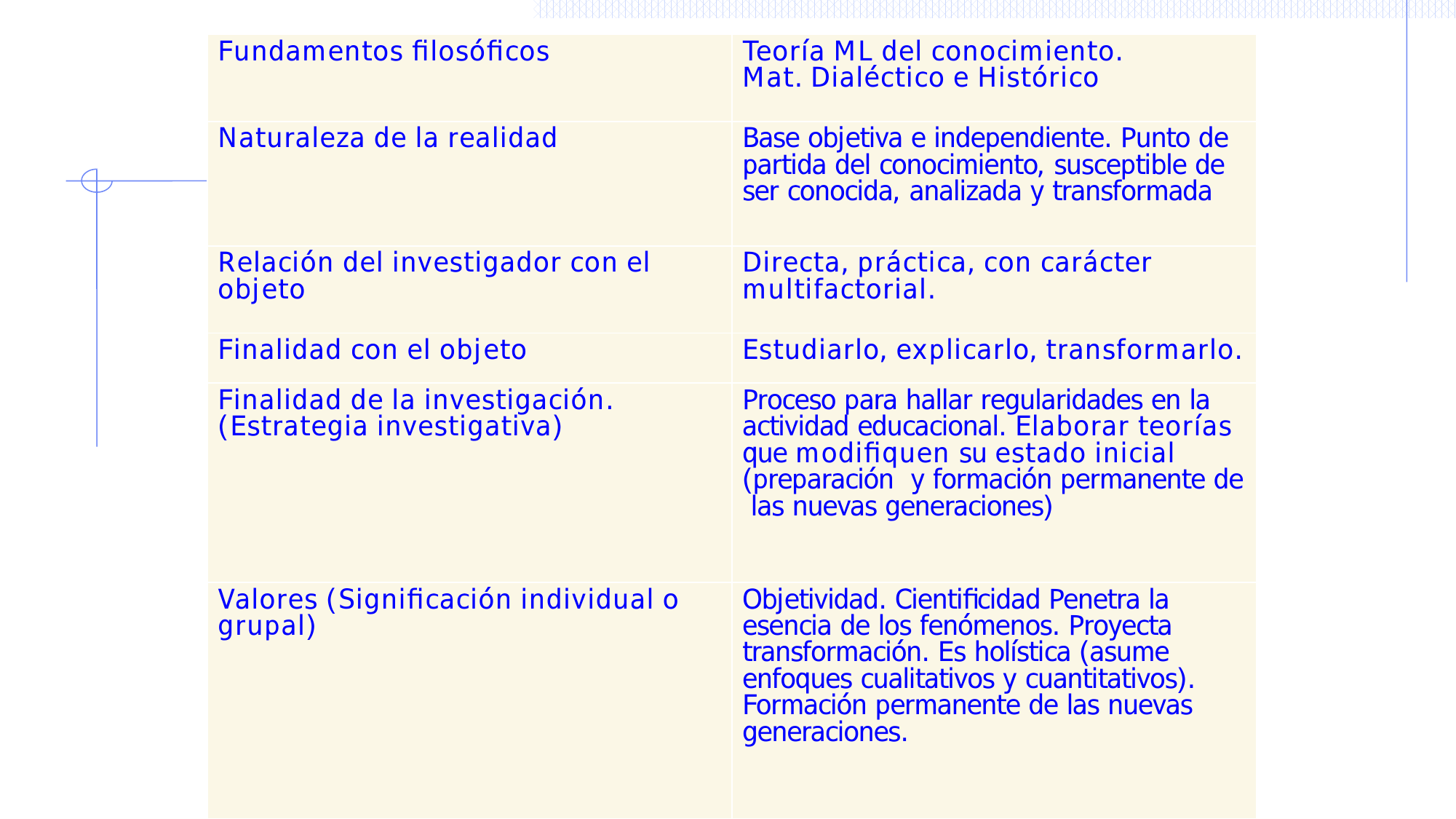

| Fundamentos filosóficos | Teoría ML del conocimiento. Mat. Dialéctico e Histórico |
| --- | --- |
| Naturaleza de la realidad | Base objetiva e independiente. Punto de partida del conocimiento, susceptible de ser conocida, analizada y transformada |
| Relación del investigador con el objeto | Directa, práctica, con carácter multifactorial. |
| Finalidad con el objeto | Estudiarlo, explicarlo, transformarlo. |
| Finalidad de la investigación. (Estrategia investigativa) | Proceso para hallar regularidades en la actividad educacional. Elaborar teorías que modifiquen su estado inicial (preparación y formación permanente de las nuevas generaciones) |
| Valores (Significación individual o grupal) | Objetividad. Cientificidad Penetra la esencia de los fenómenos. Proyecta transformación. Es holística (asume enfoques cualitativos y cuantitativos). Formación permanente de las nuevas generaciones. |